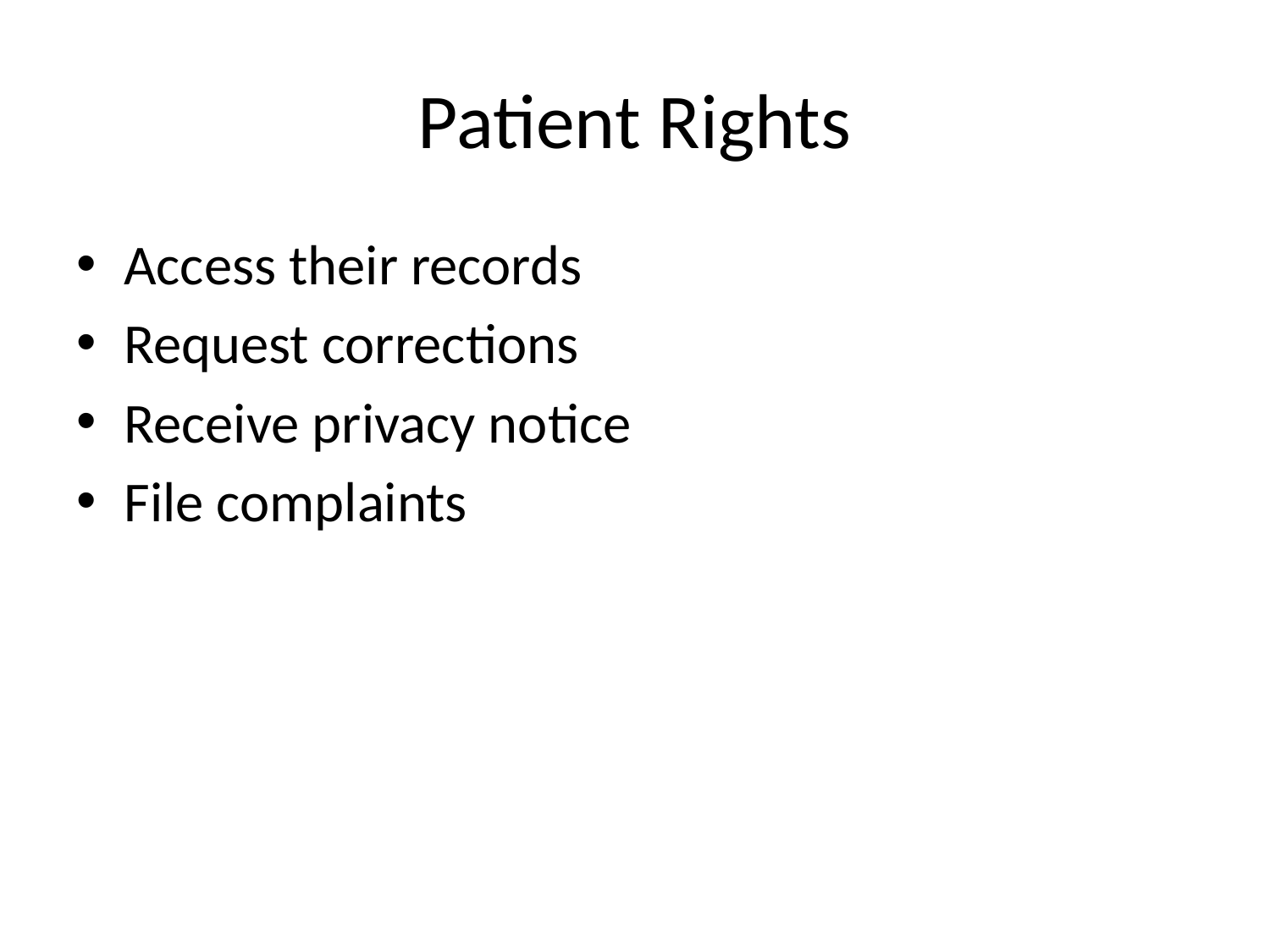

# Patient Rights
Access their records
Request corrections
Receive privacy notice
File complaints